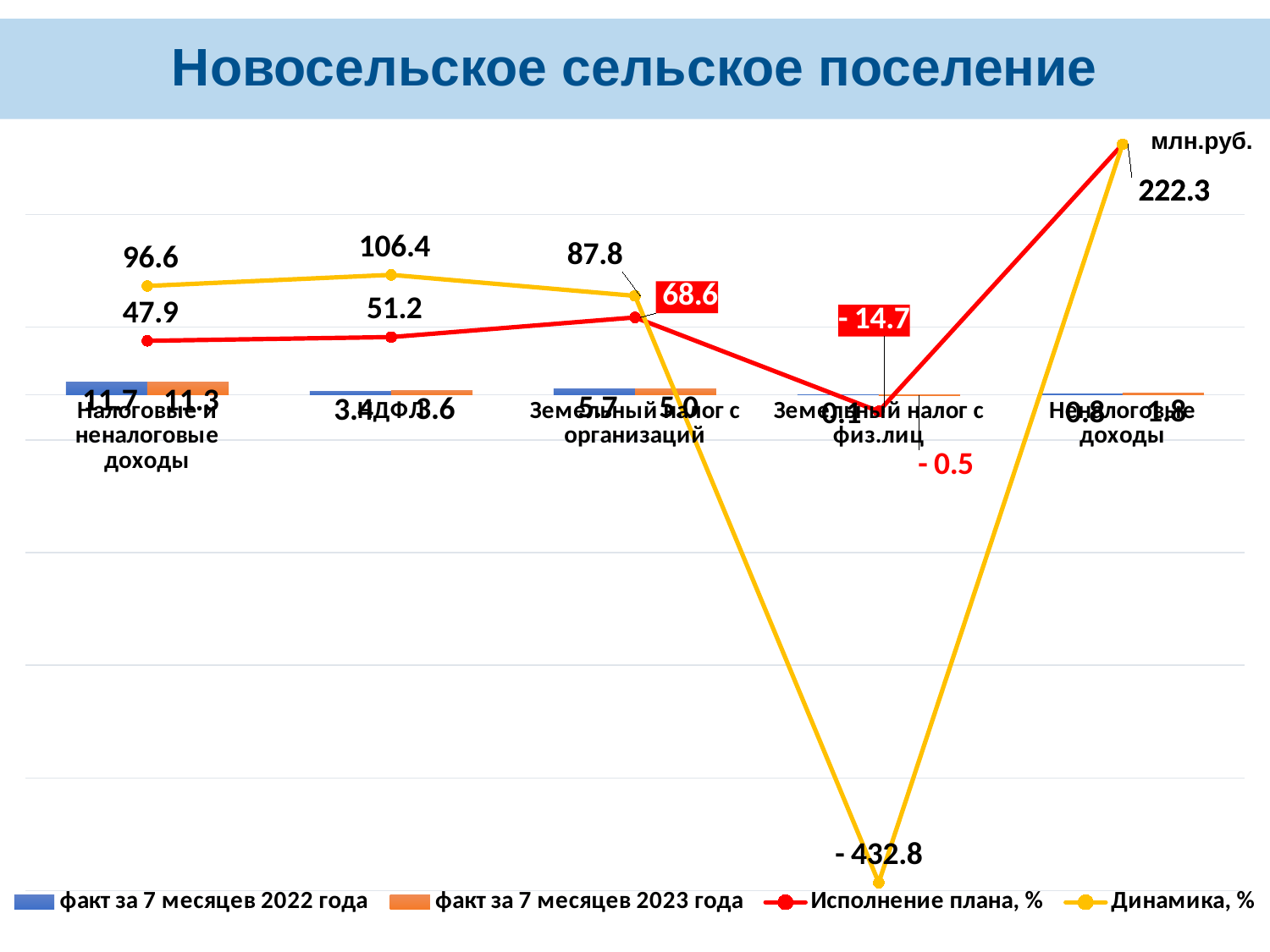

# Новосельское сельское поселение
млн.руб.

### Chart

| Category | факт за 7 месяцев 2022 года | факт за 7 месяцев 2023 года | Исполнение плана, % | Динамика, % |
|---|---|---|---|---|
| Налоговые и неналоговые доходы | 11.688353489999999 | 11.289390429999997 | 47.89769293757264 | 96.58666158290528 |
| НДФЛ | 3.41806733 | 3.6376652499999995 | 51.2347218309859 | 106.42462241959404 |
| Земельный налог с организаций | 5.66664019 | 4.97708711 | 68.64947737931035 | 87.83135937911032 |
| Земельный налог с физ.лиц | 0.10663378 | -0.46150842999999997 | -14.651061269841268 | -432.79759003197677 |
| Неналоговые доходы | 0.81782867 | 1.81782867 | 222.27499923669828 | 222.2749992366983 |